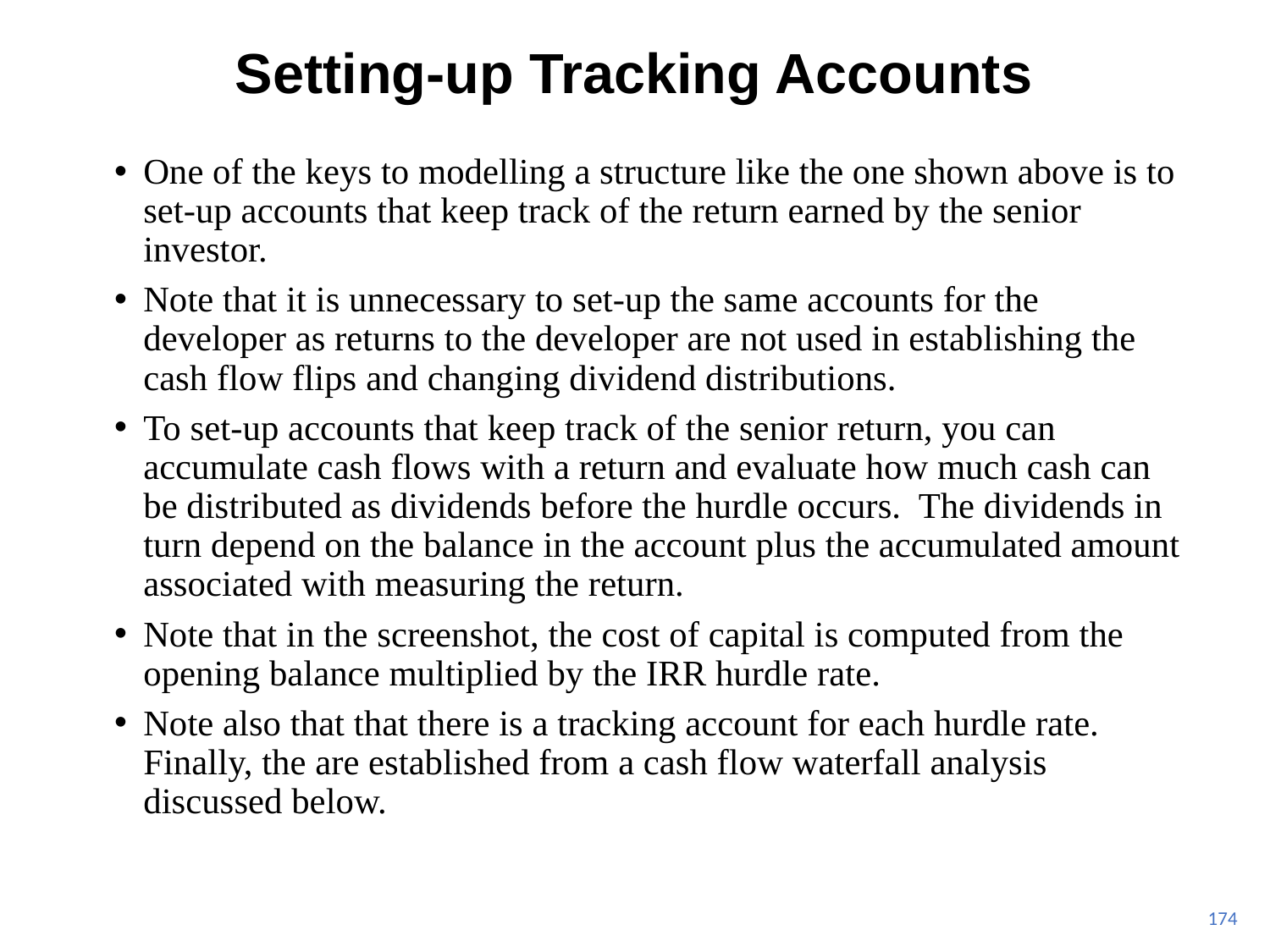

# Setting-up Tracking Accounts
One of the keys to modelling a structure like the one shown above is to set-up accounts that keep track of the return earned by the senior investor.
Note that it is unnecessary to set-up the same accounts for the developer as returns to the developer are not used in establishing the cash flow flips and changing dividend distributions.
To set-up accounts that keep track of the senior return, you can accumulate cash flows with a return and evaluate how much cash can be distributed as dividends before the hurdle occurs.  The dividends in turn depend on the balance in the account plus the accumulated amount associated with measuring the return.
Note that in the screenshot, the cost of capital is computed from the opening balance multiplied by the IRR hurdle rate.
Note also that that there is a tracking account for each hurdle rate.  Finally, the are established from a cash flow waterfall analysis discussed below.
174